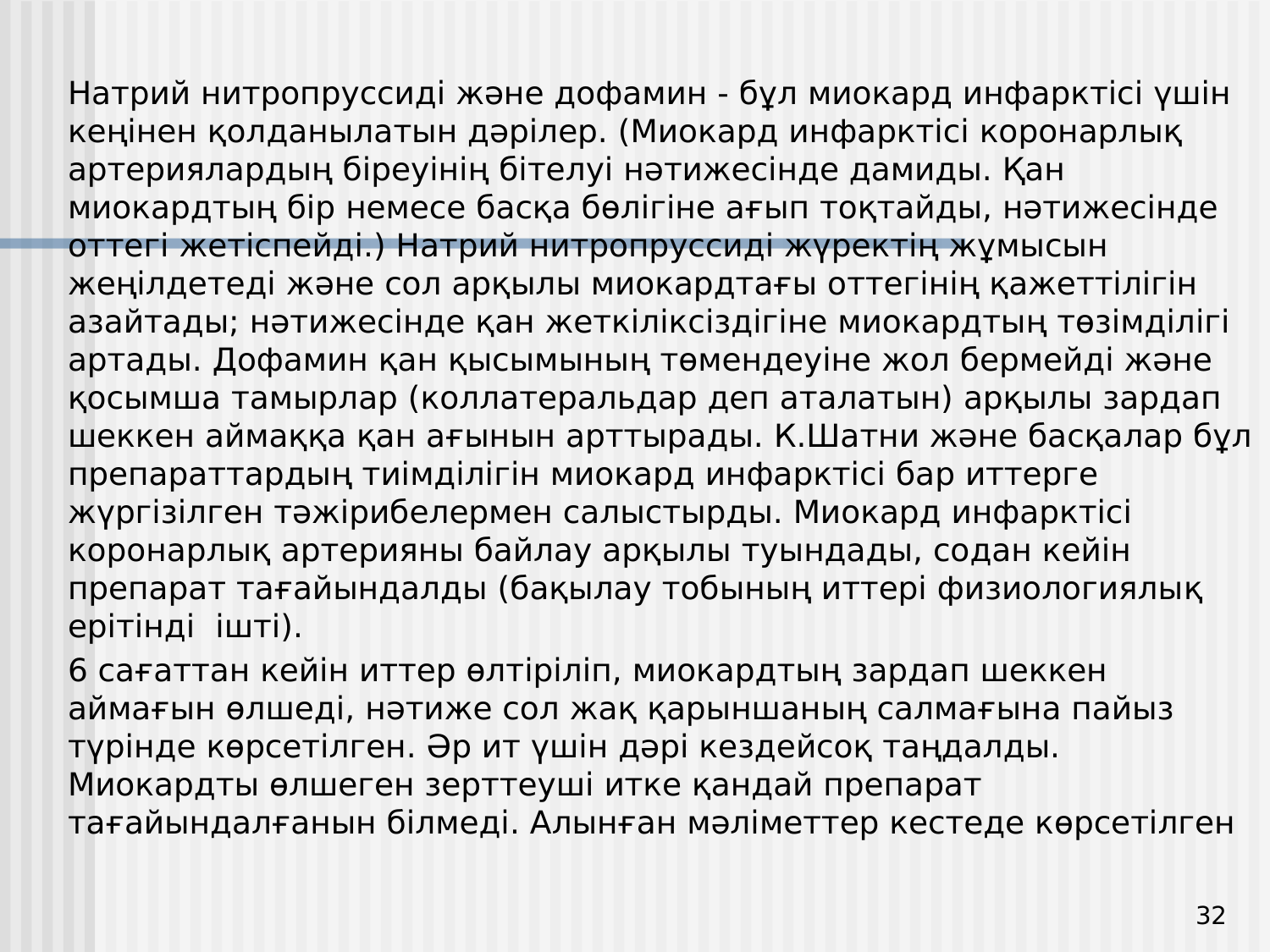

Натрий нитропруссиді және дофамин - бұл миокард инфарктісі үшін кеңінен қолданылатын дәрілер. (Миокард инфарктісі коронарлық артериялардың біреуінің бітелуі нәтижесінде дамиды. Қан миокардтың бір немесе басқа бөлігіне ағып тоқтайды, нәтижесінде оттегі жетіспейді.) Натрий нитропруссиді жүректің жұмысын жеңілдетеді және сол арқылы миокардтағы оттегінің қажеттілігін азайтады; нәтижесінде қан жеткіліксіздігіне миокардтың төзімділігі артады. Дофамин қан қысымының төмендеуіне жол бермейді және қосымша тамырлар (коллатеральдар деп аталатын) арқылы зардап шеккен аймаққа қан ағынын арттырады. К.Шатни және басқалар бұл препараттардың тиімділігін миокард инфарктісі бар иттерге жүргізілген тәжірибелермен салыстырды. Миокард инфарктісі коронарлық артерияны байлау арқылы туындады, содан кейін препарат тағайындалды (бақылау тобының иттері физиологиялық ерітінді  ішті).
6 сағаттан кейін иттер өлтіріліп, миокардтың зардап шеккен аймағын өлшеді, нәтиже сол жақ қарыншаның салмағына пайыз түрінде көрсетілген. Әр ит үшін дәрі кездейсоқ таңдалды. Миокардты өлшеген зерттеуші итке қандай препарат тағайындалғанын білмеді. Алынған мәліметтер кестеде көрсетілген
32